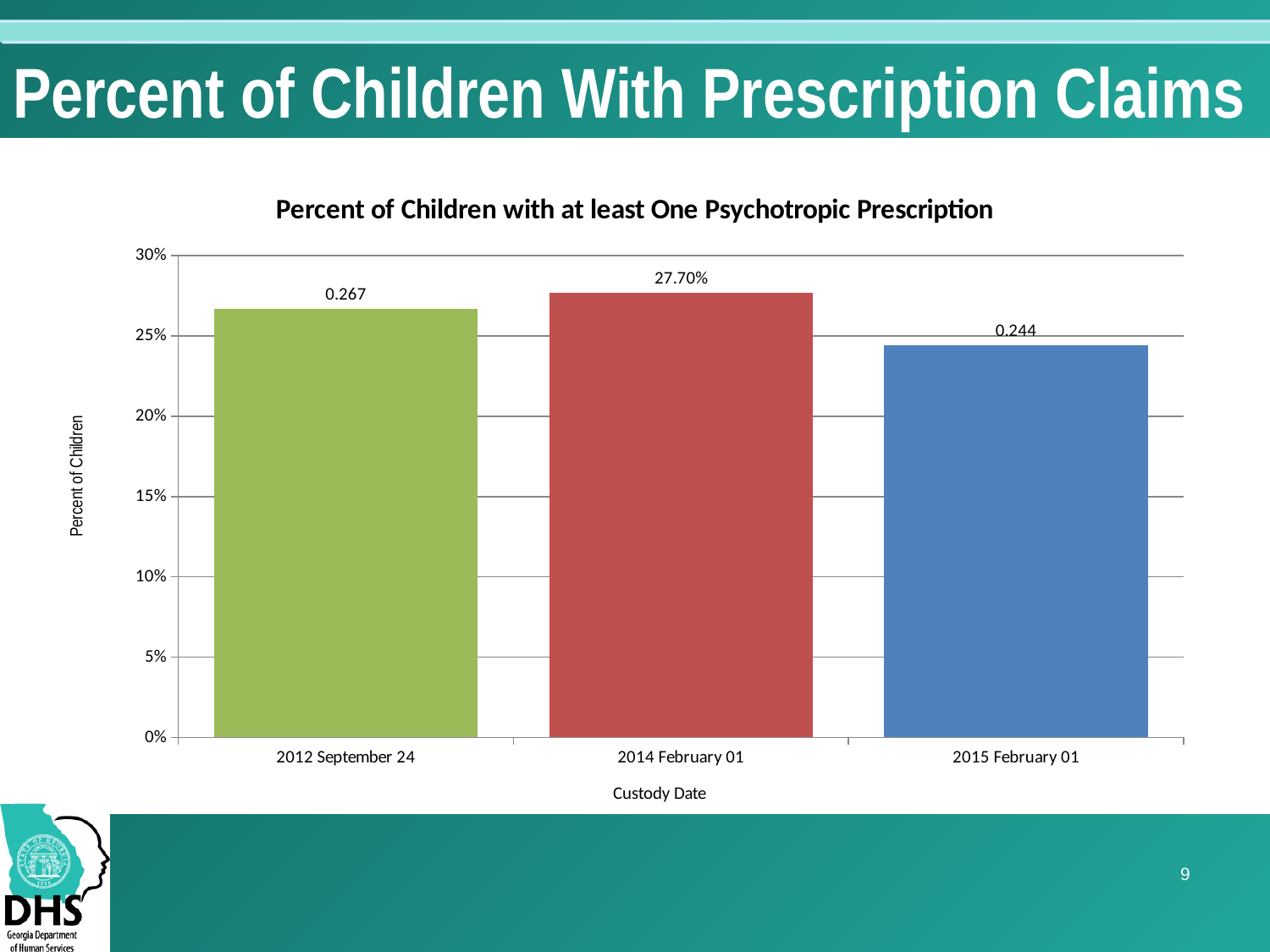

# Percent of Children With Prescription Claims

### Chart: Percent of Children with at least One Psychotropic Prescription

| Category | 2015 February 01 | 2014 February 01 | 2012 September 24 |
|---|---|---|---|
| 2012 September 24 | None | None | 0.267 |
| 2014 February 01 | None | 0.277 | None |
| 2015 February 01 | 0.244 | None | None |
9